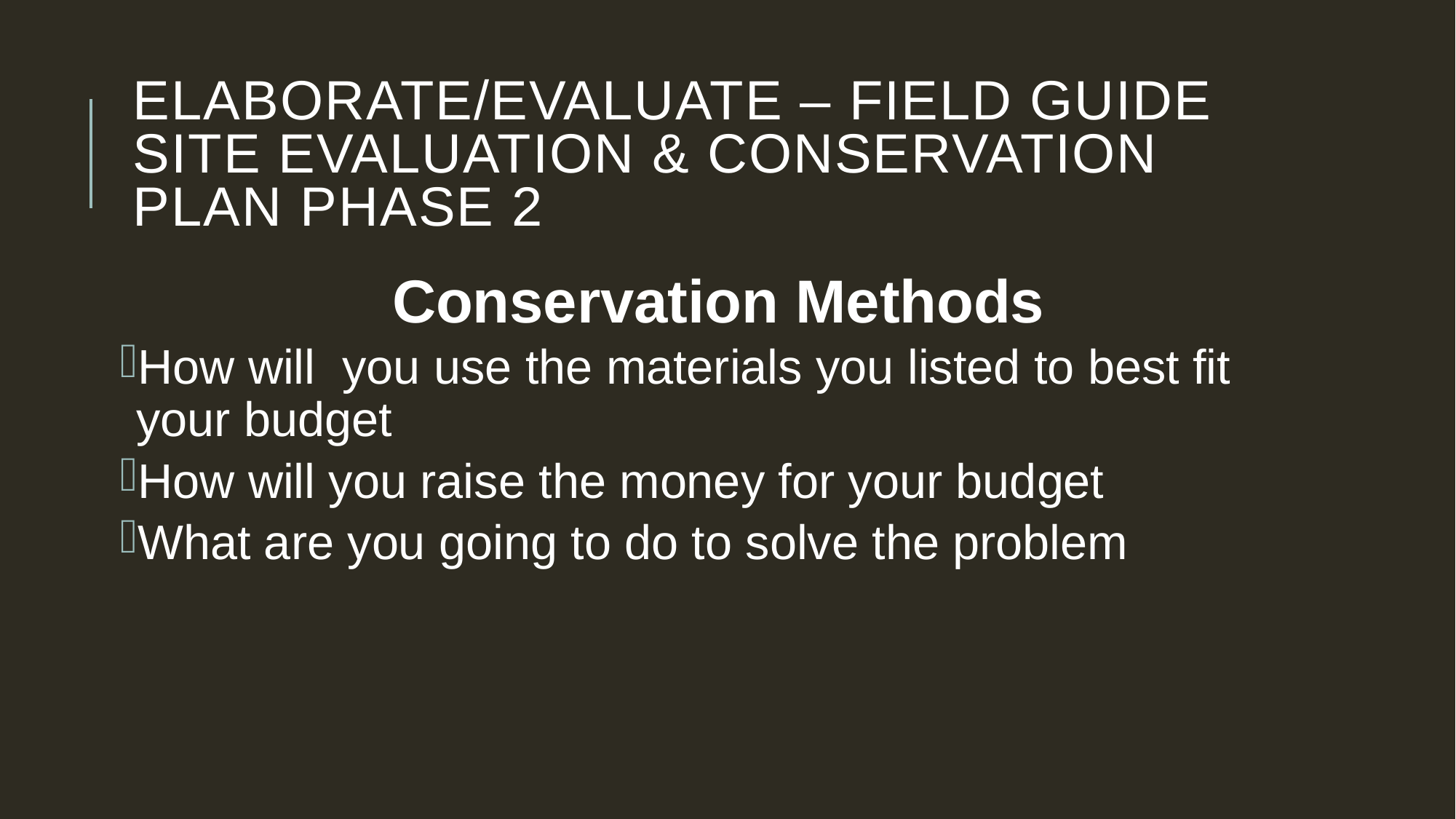

# Elaborate/Evaluate – Field Guide Site Evaluation & Conservation Plan Phase 2
Conservation Methods
How will  you use the materials you listed to best fit your budget
How will you raise the money for your budget
What are you going to do to solve the problem